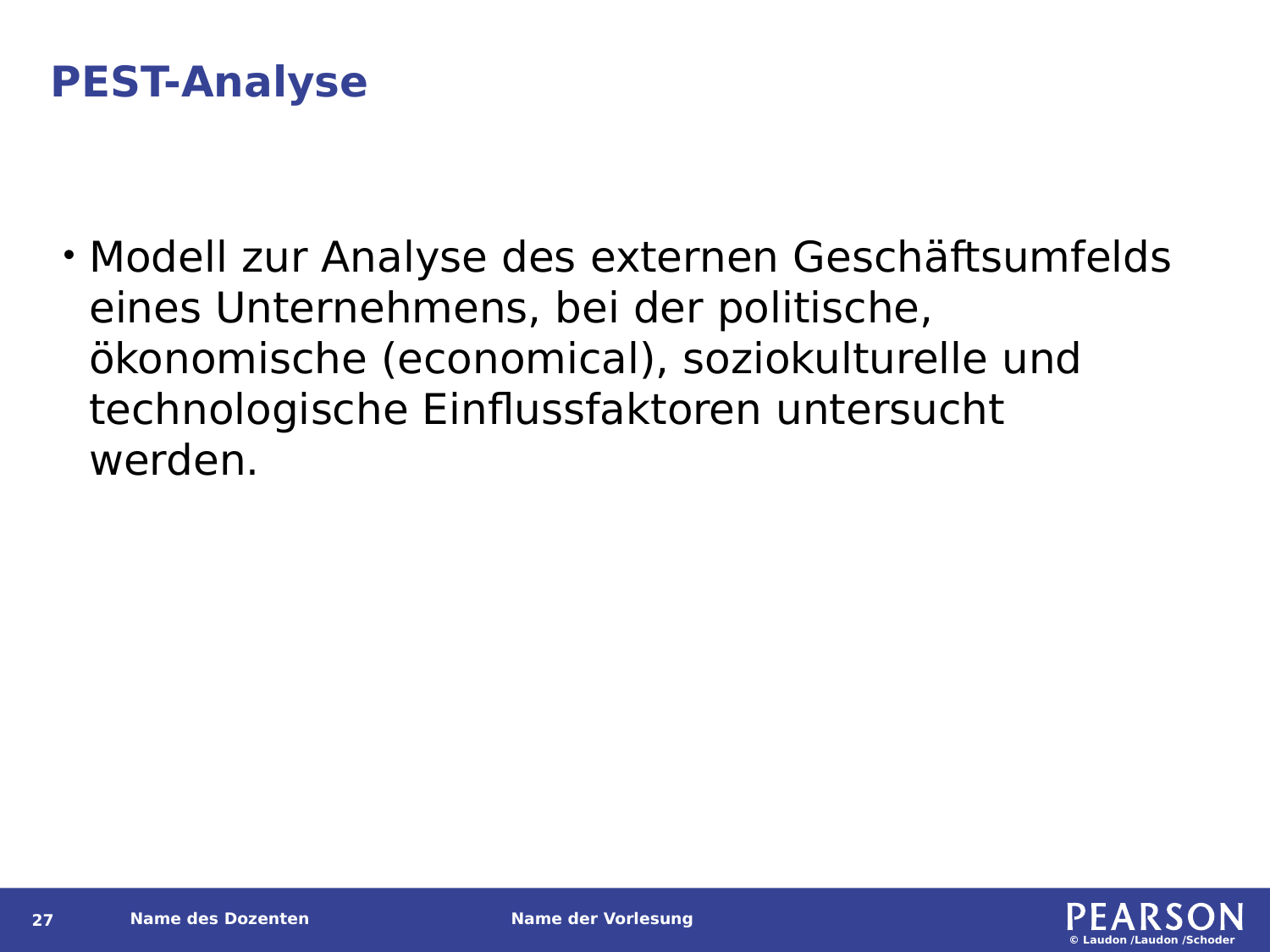

# PEST-Analyse

Modell zur Analyse des externen Geschäftsumfelds eines Unternehmens, bei der politische, ökonomische (economical), soziokulturelle und technologische Einflussfaktoren untersucht werden.

27